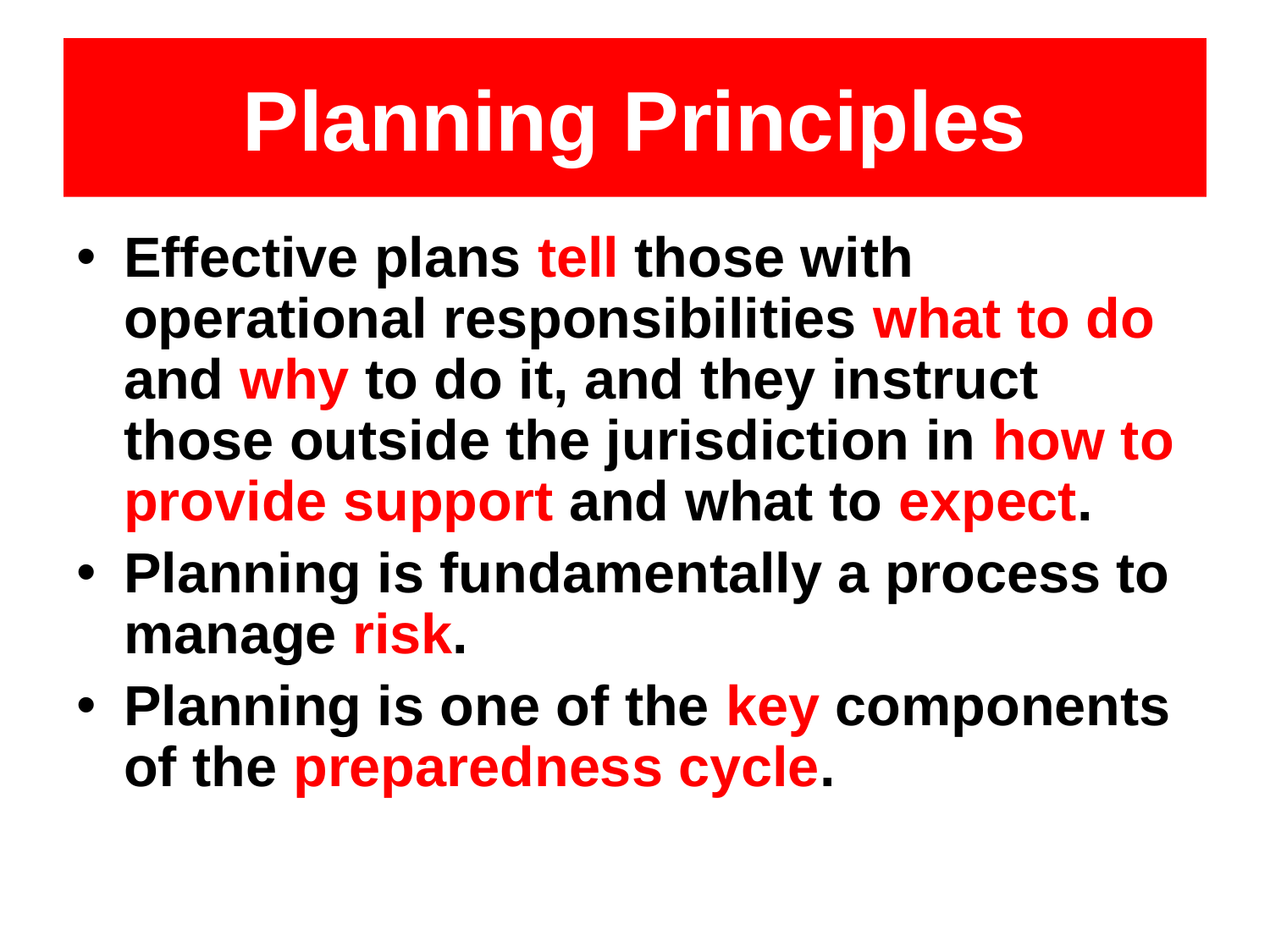

# Planning Principles
Effective plans tell those with operational responsibilities what to do and why to do it, and they instruct those outside the jurisdiction in how to provide support and what to expect.
Planning is fundamentally a process to manage risk.
Planning is one of the key components of the preparedness cycle.